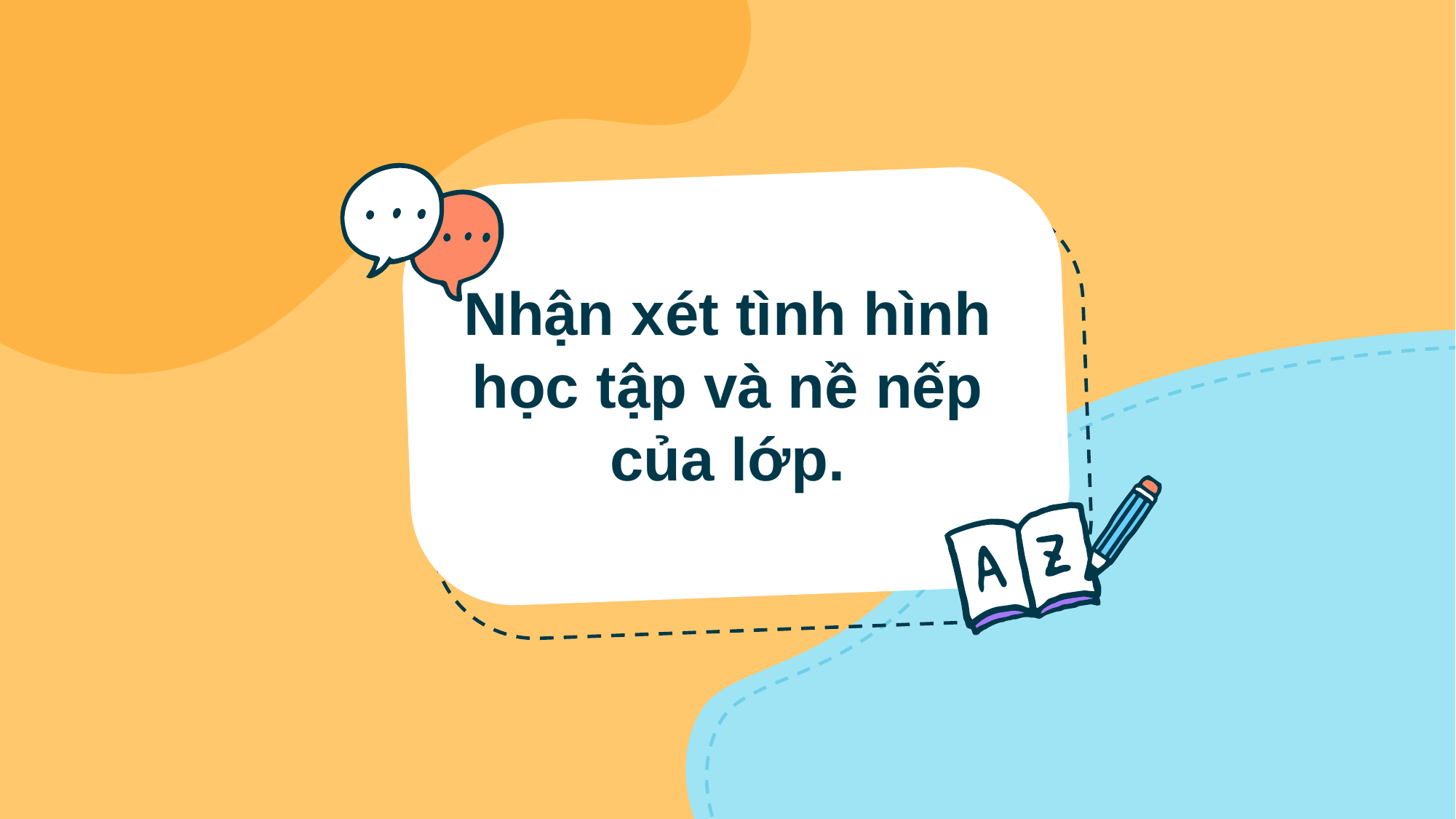

# Nhận xét tình hình học tập và nề nếp của lớp.